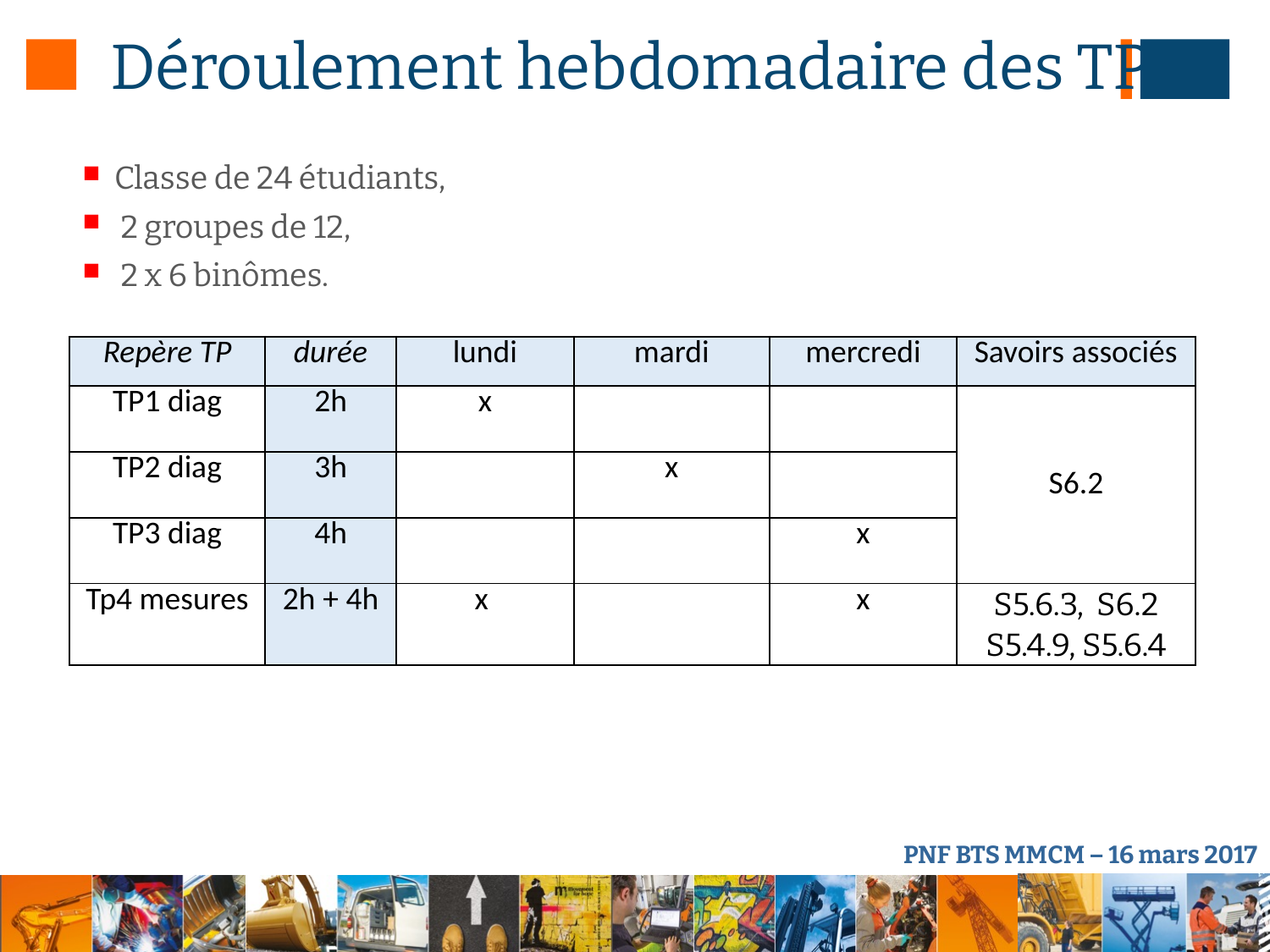

# Déroulement hebdomadaire des TP
Classe de 24 étudiants,
 2 groupes de 12,
 2 x 6 binômes.

| Repère TP | durée | lundi | mardi | mercredi | Savoirs associés |
| --- | --- | --- | --- | --- | --- |
| TP1 diag | 2h | x |  |  | S6.2 |
| TP2 diag | 3h |  | x |  |  |
| TP3 diag | 4h |  |  | x |  |
| Tp4 mesures | 2h + 4h | x |  | x | S5.6.3, S6.2 S5.4.9, S5.6.4 |